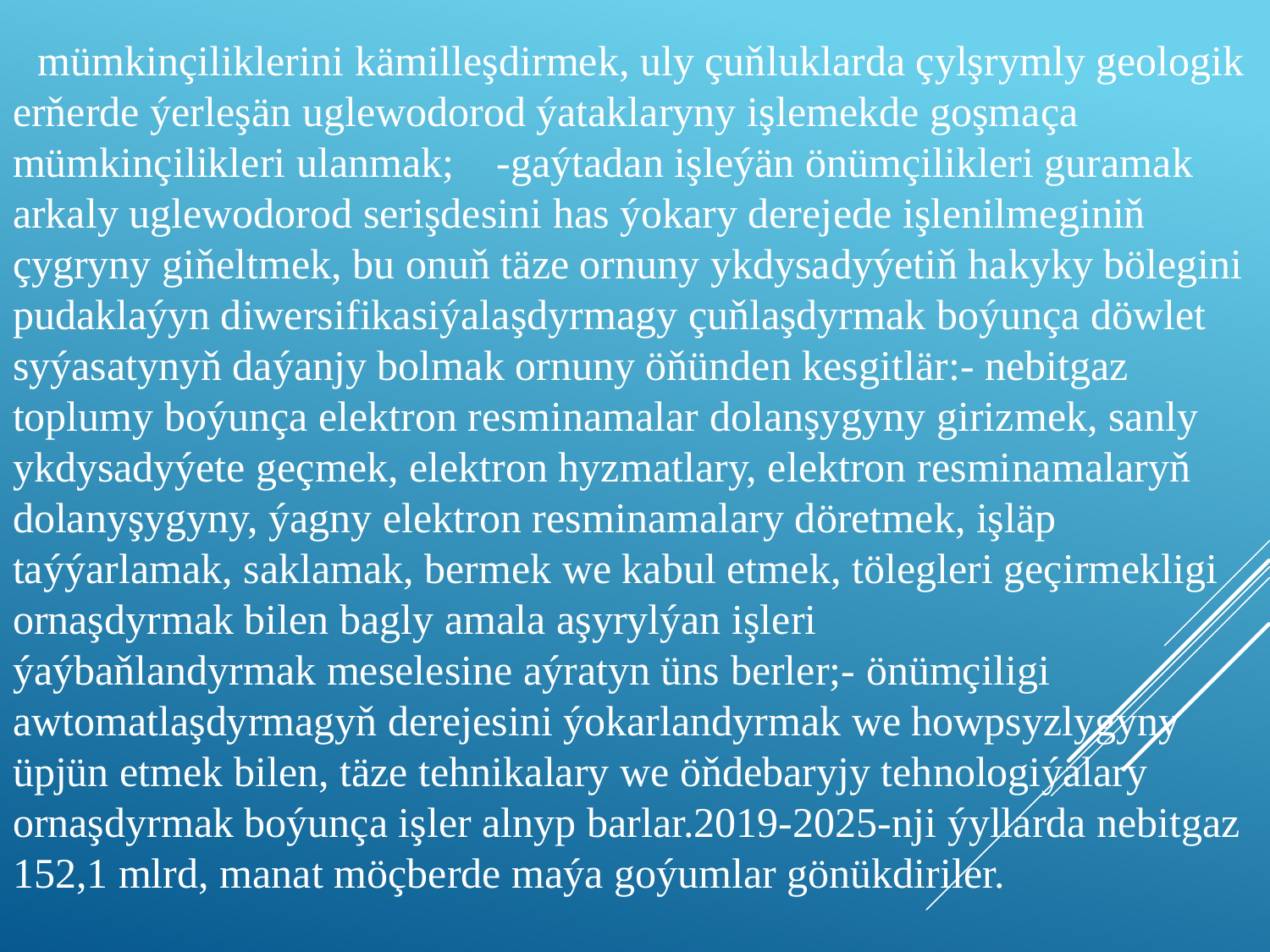

mümkinçiliklerini kämilleşdirmek, uly çuňluklarda çylşrymly geologik erňerde ýerleşän uglewodorod ýataklaryny işlemekde goşmaça mümkinçilikleri ulanmak;    -gaýtadan işleýän önümçilikleri guramak arkaly uglewodorod serişdesini has ýokary derejede işlenilmeginiň çygryny giňeltmek, bu onuň täze ornuny ykdysadyýetiň hakyky bölegini pudaklaýyn diwersifikasiýalaşdyrmagy çuňlaşdyrmak boýunça döwlet syýasatynyň daýanjy bolmak ornuny öňünden kesgitlär:- nebitgaz toplumy boýunça elektron resminamalar dolanşygyny girizmek, sanly ykdysadyýete geçmek, elektron hyzmatlary, elektron resminamalaryň dolanyşygyny, ýagny elektron resminamalary döretmek, işläp taýýarlamak, saklamak, bermek we kabul etmek, tölegleri geçirmekligi ornaşdyrmak bilen bagly amala aşyrylýan işleri
ýaýbaňlandyrmak meselesine aýratyn üns berler;- önümçiligi awtomatlaşdyrmagyň derejesini ýokarlandyrmak we howpsyzlygyny üpjün etmek bilen, täze tehnikalary we öňdebaryjy tehnologiýalary ornaşdyrmak boýunça işler alnyp barlar.2019-2025-nji ýyllarda nebitgaz 152,1 mlrd, manat möçberde maýa goýumlar gönükdiriler.